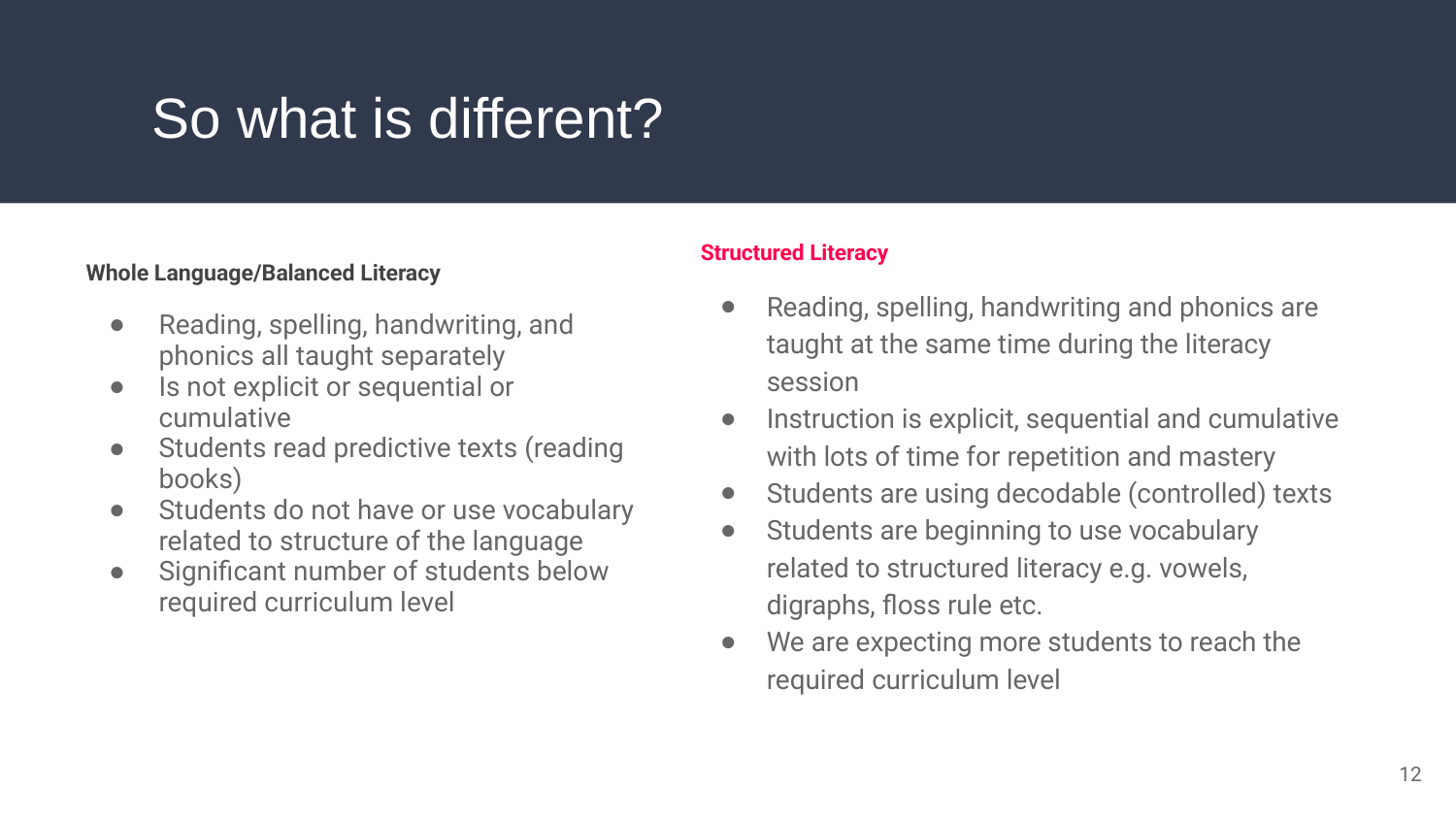

# So what is different?
Structured Literacy
Reading, spelling, handwriting and phonics are taught at the same time during the literacy session
Instruction is explicit, sequential and cumulative with lots of time for repetition and mastery
Students are using decodable (controlled) texts
Students are beginning to use vocabulary related to structured literacy e.g. vowels, digraphs, floss rule etc.
We are expecting more students to reach the required curriculum level
Whole Language/Balanced Literacy
Reading, spelling, handwriting, and phonics all taught separately
Is not explicit or sequential or cumulative
Students read predictive texts (reading books)
Students do not have or use vocabulary related to structure of the language
Significant number of students below required curriculum level

12